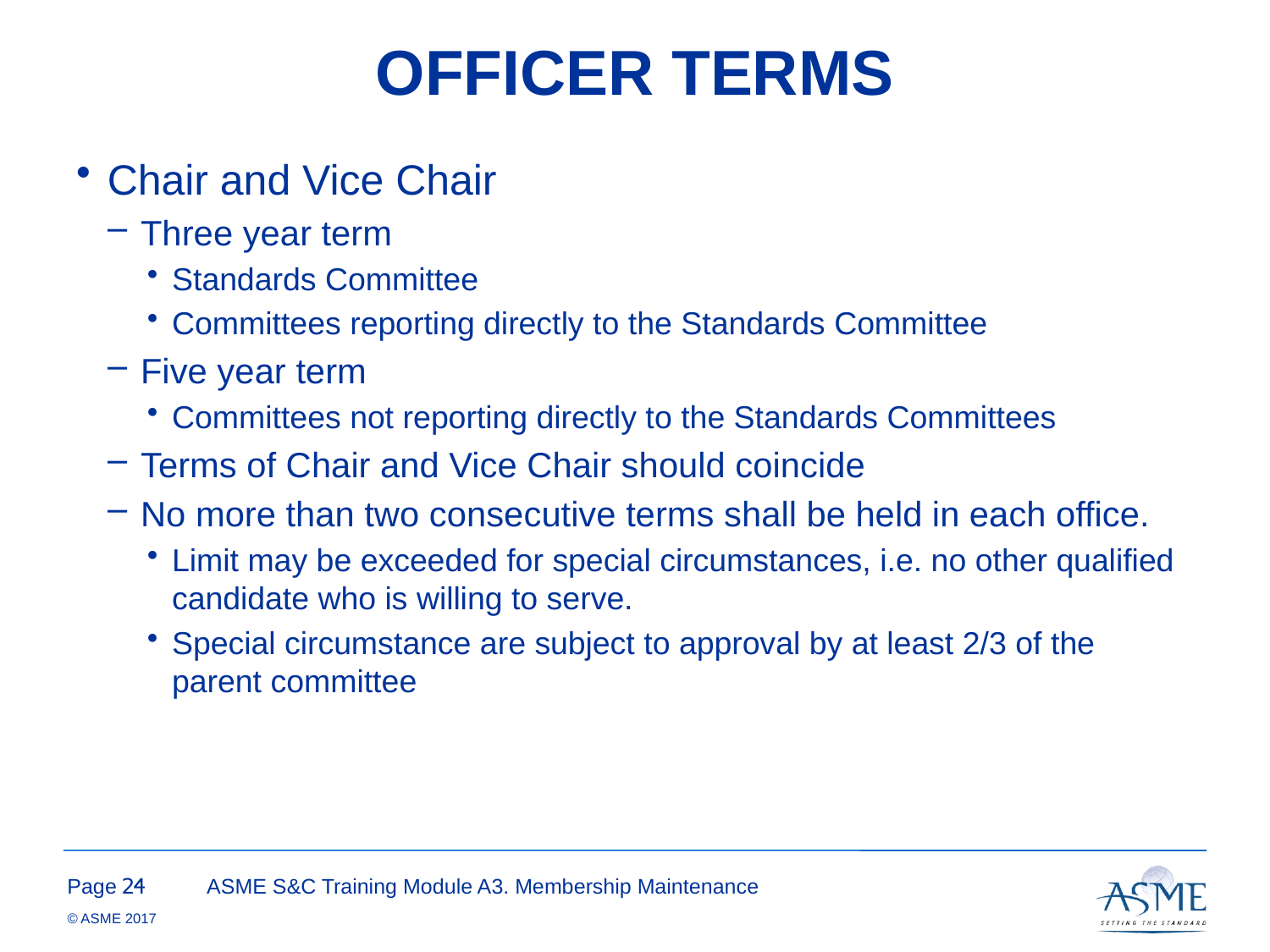

# OFFICER TERMS
Chair and Vice Chair
Three year term
Standards Committee
Committees reporting directly to the Standards Committee
Five year term
Committees not reporting directly to the Standards Committees
Terms of Chair and Vice Chair should coincide
No more than two consecutive terms shall be held in each office.
Limit may be exceeded for special circumstances, i.e. no other qualified candidate who is willing to serve.
Special circumstance are subject to approval by at least 2/3 of the parent committee
24
ASME S&C Training Module A3. Membership Maintenance